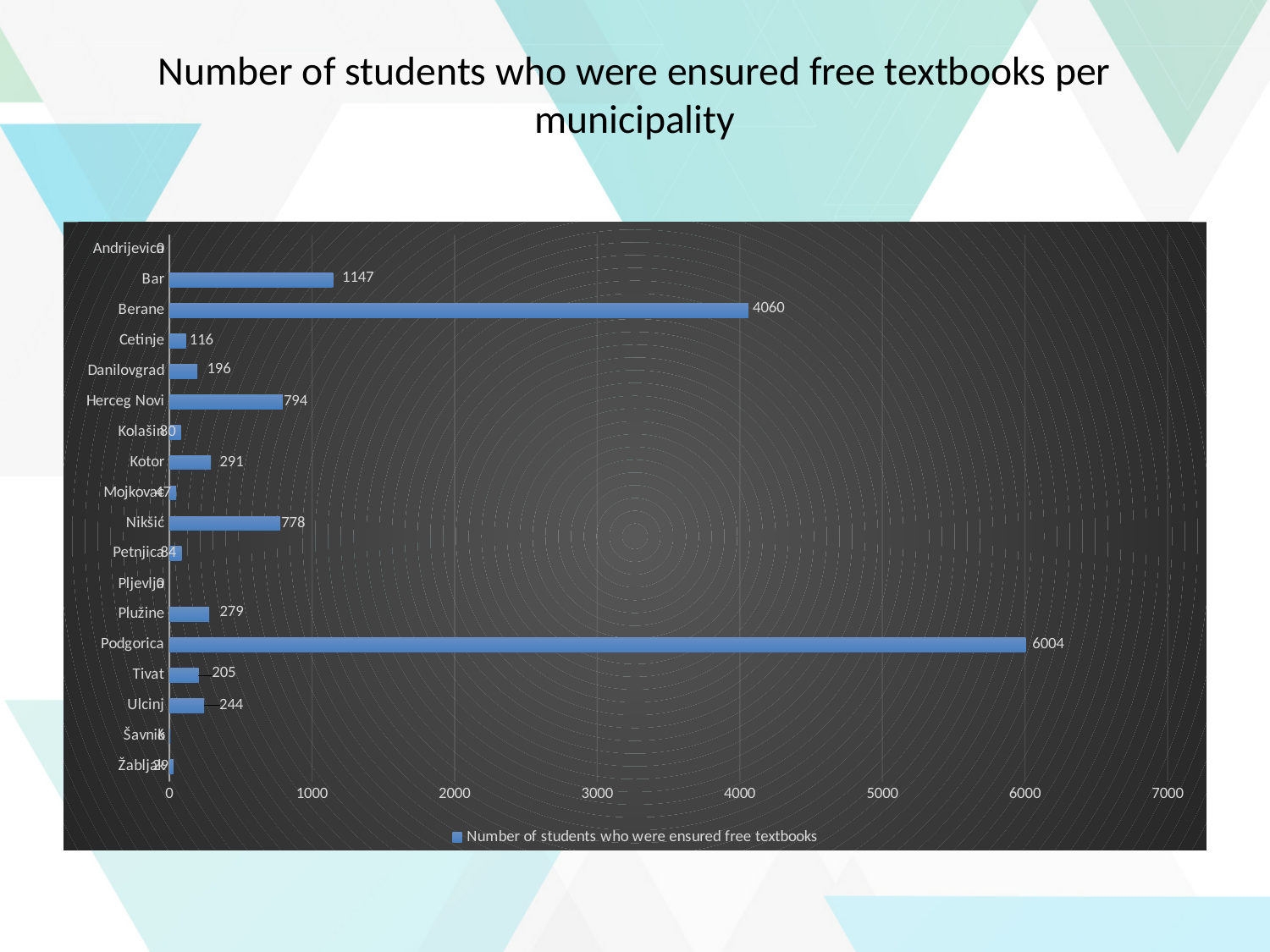

# Number of students who were ensured free textbooks per municipality

### Chart

| Category | Number of students who were ensured free textbooks |
|---|---|
| Žabljak | 29.0 |
| Šavnik | 6.0 |
| Ulcinj | 244.0 |
| Tivat | 205.0 |
| Podgorica | 6004.0 |
| Plužine | 279.0 |
| Pljevlja | 0.0 |
| Petnjica | 84.0 |
| Nikšić | 778.0 |
| Mojkovac | 47.0 |
| Kotor | 291.0 |
| Kolašin | 80.0 |
| Herceg Novi | 794.0 |
| Danilovgrad | 196.0 |
| Cetinje | 116.0 |
| Berane | 4060.0 |
| Bar | 1147.0 |
| Andrijevica | 0.0 |